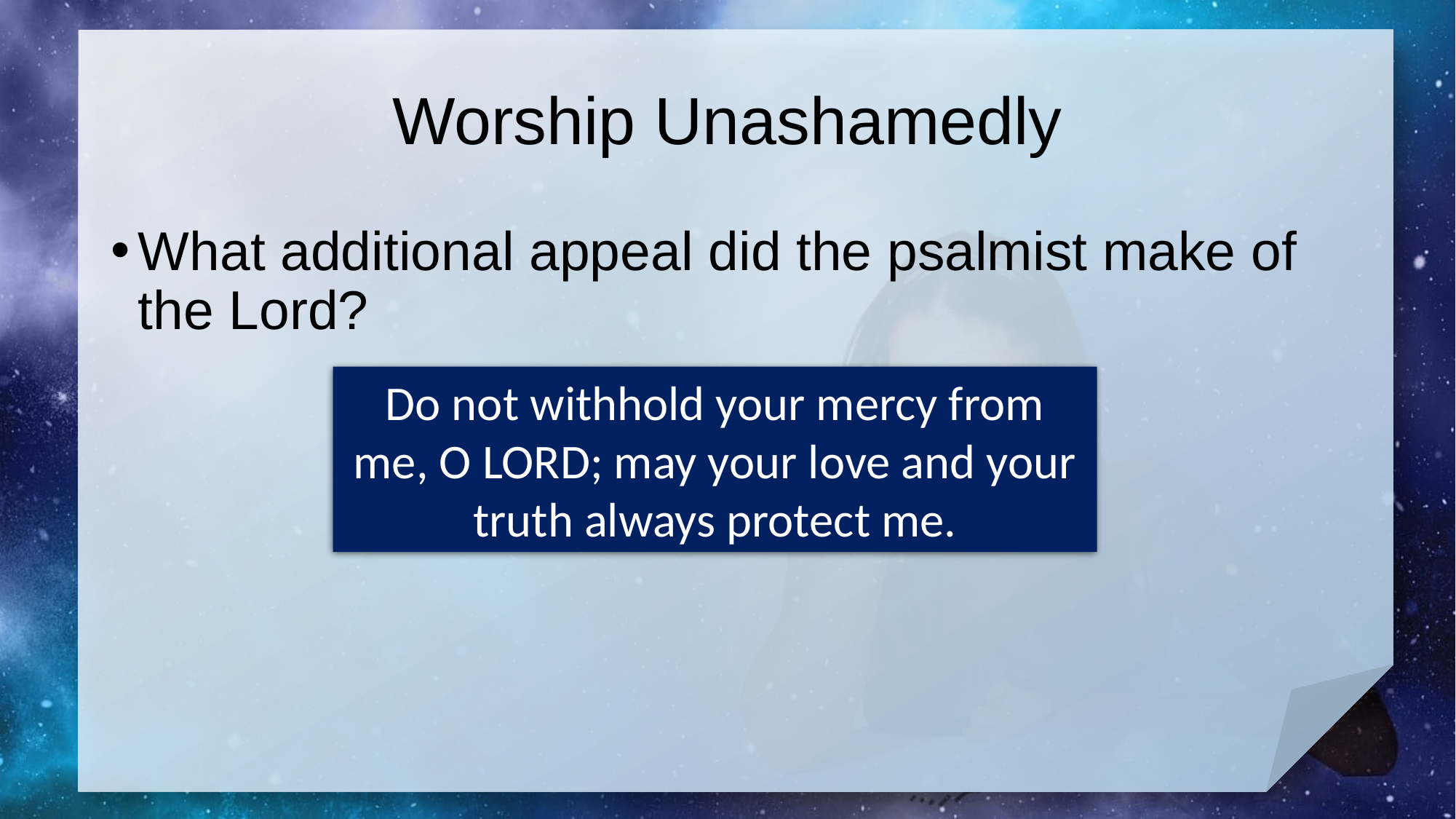

# Worship Unashamedly
What additional appeal did the psalmist make of the Lord?
Do not withhold your mercy from me, O LORD; may your love and your truth always protect me.